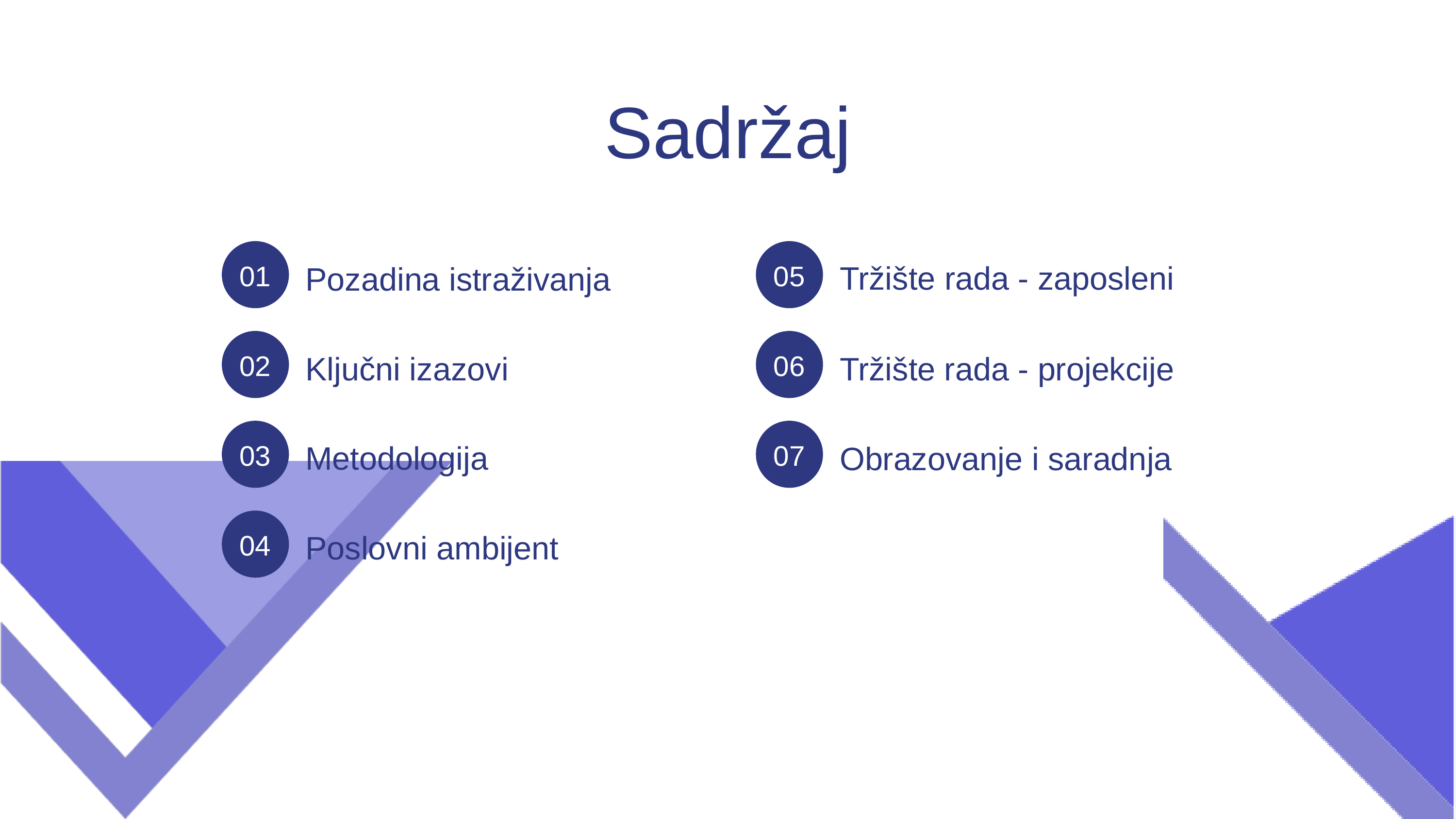

Sadržaj

01

05
Tržište rada - zaposleni
Pozadina istraživanja

02

06
Ključni izazovi
Tržište rada - projekcije

03

07
Metodologija
Obrazovanje i saradnja

04

Poslovni ambijent